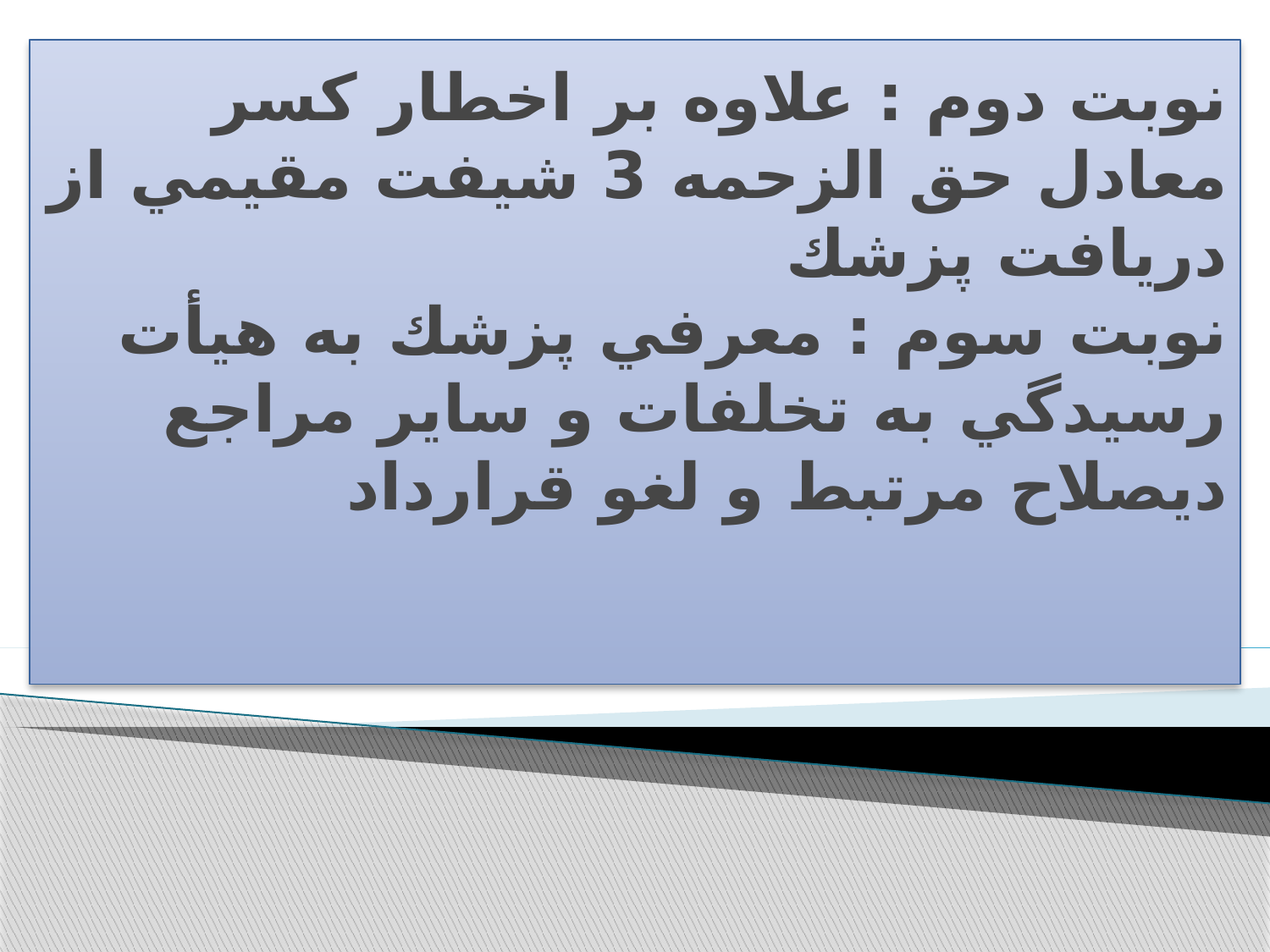

# نوبت دوم : علاوه بر اخطار كسر معادل حق الزحمه 3 شيفت مقيمي از دريافت پزشك نوبت سوم : معرفي پزشك به هيأت رسيدگي به تخلفات و ساير مراجع ديصلاح مرتبط و لغو قرارداد